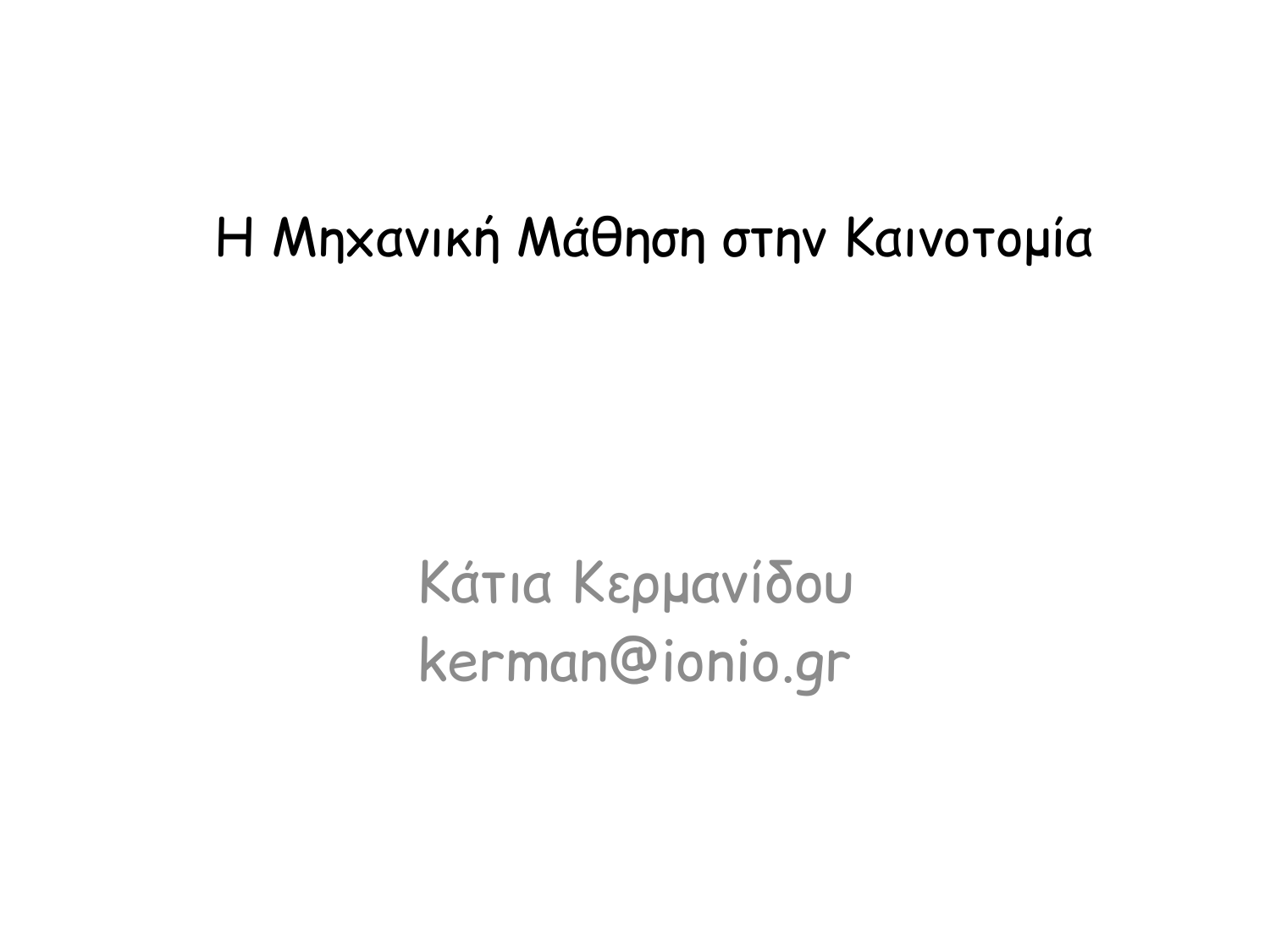

# Η Μηχανική Μάθηση στην Καινοτομία
Κάτια Κερμανίδου
kerman@ionio.gr